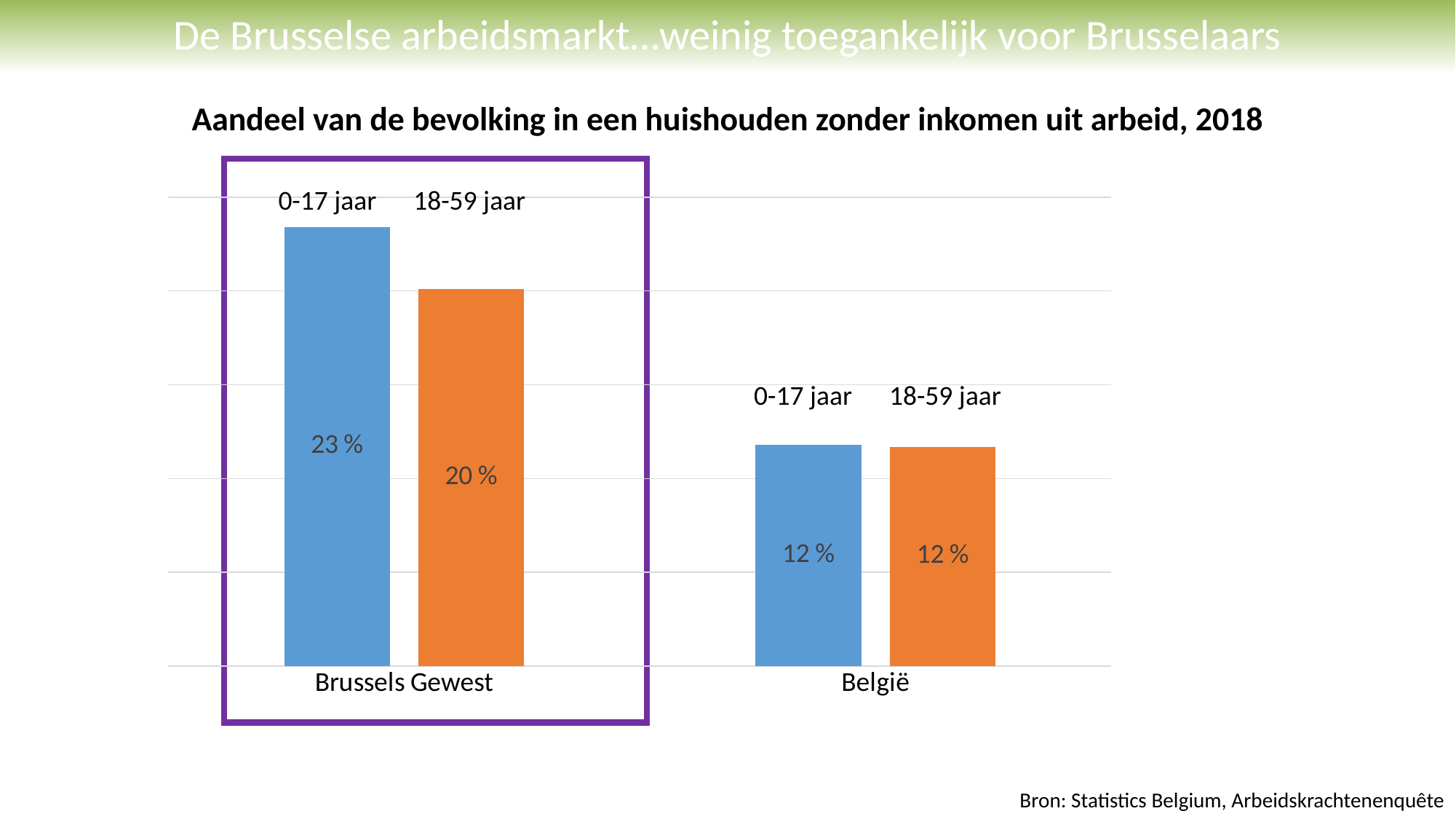

# De Brusselse arbeidsmarkt…weinig toegankelijk voor Brusselaars
Aandeel van de bevolking in een huishouden zonder inkomen uit arbeid, 2018

0-17 jaar      18-59 jaar

### Chart

| Category | Kinderen (0-17 jaar) | volwassenen (18-59 jaar) |
|---|---|---|
| Brussels Gewest | 23.4 | 20.1 |
| België | 11.8 | 11.7 |
0-17 jaar      18-59 jaar
Bron: Statistics Belgium, Arbeidskrachtenenquête